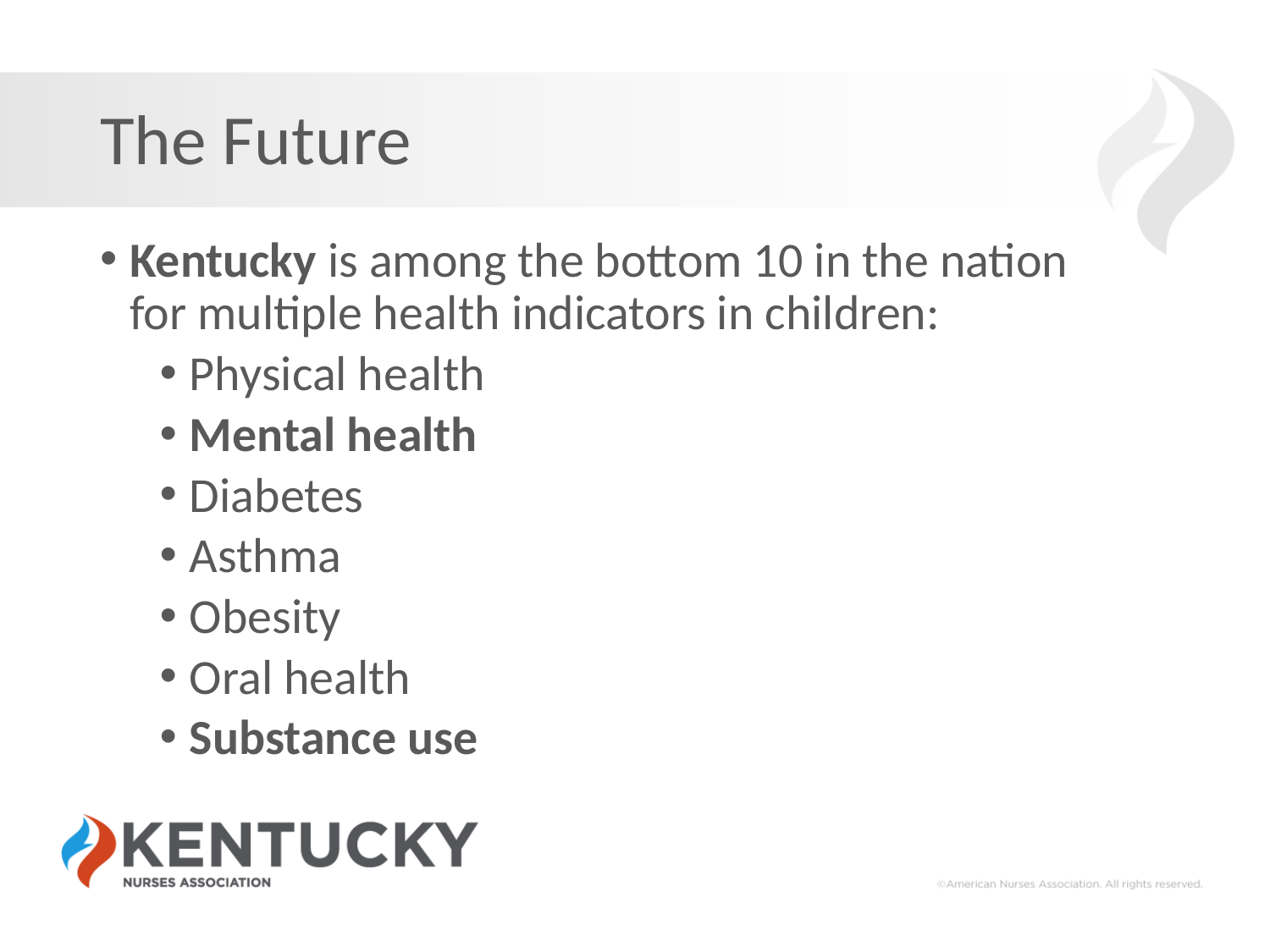

# The Future
Kentucky is among the bottom 10 in the nation for multiple health indicators in children:
Physical health
Mental health
Diabetes
Asthma
Obesity
Oral health
Substance use